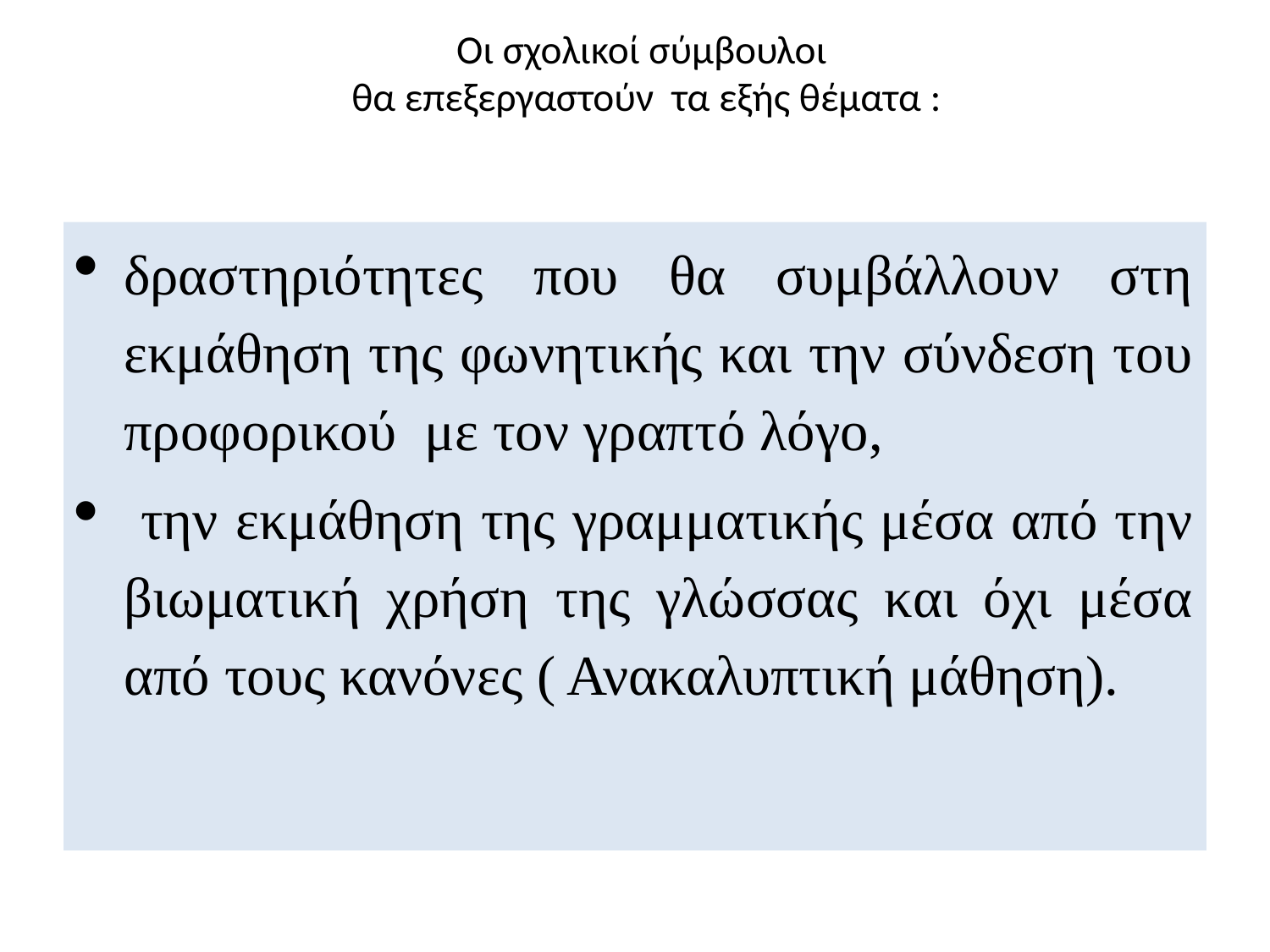

# Οι σχολικοί σύμβουλοι θα επεξεργαστούν  τα εξής θέματα :
δραστηριότητες που θα συμβάλλουν στη εκμάθηση της φωνητικής και την σύνδεση του προφορικού  με τον γραπτό λόγο,
 την εκμάθηση της γραμματικής μέσα από την βιωματική χρήση της γλώσσας και όχι μέσα από τους κανόνες ( Ανακαλυπτική μάθηση).